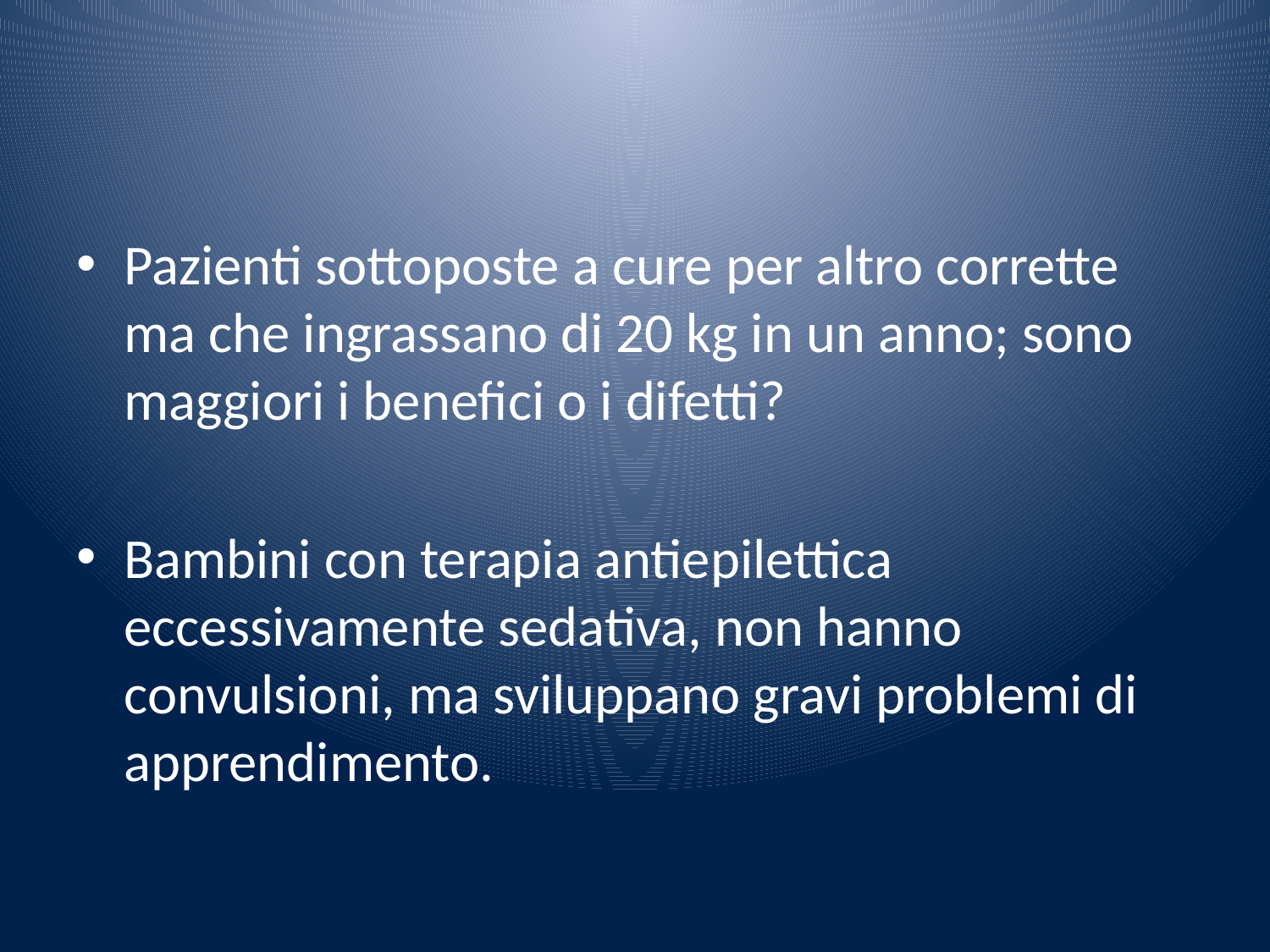

#
Pazienti sottoposte a cure per altro corrette ma che ingrassano di 20 kg in un anno; sono maggiori i benefici o i difetti?

Bambini con terapia antiepilettica eccessivamente sedativa, non hanno convulsioni, ma sviluppano gravi problemi di apprendimento.